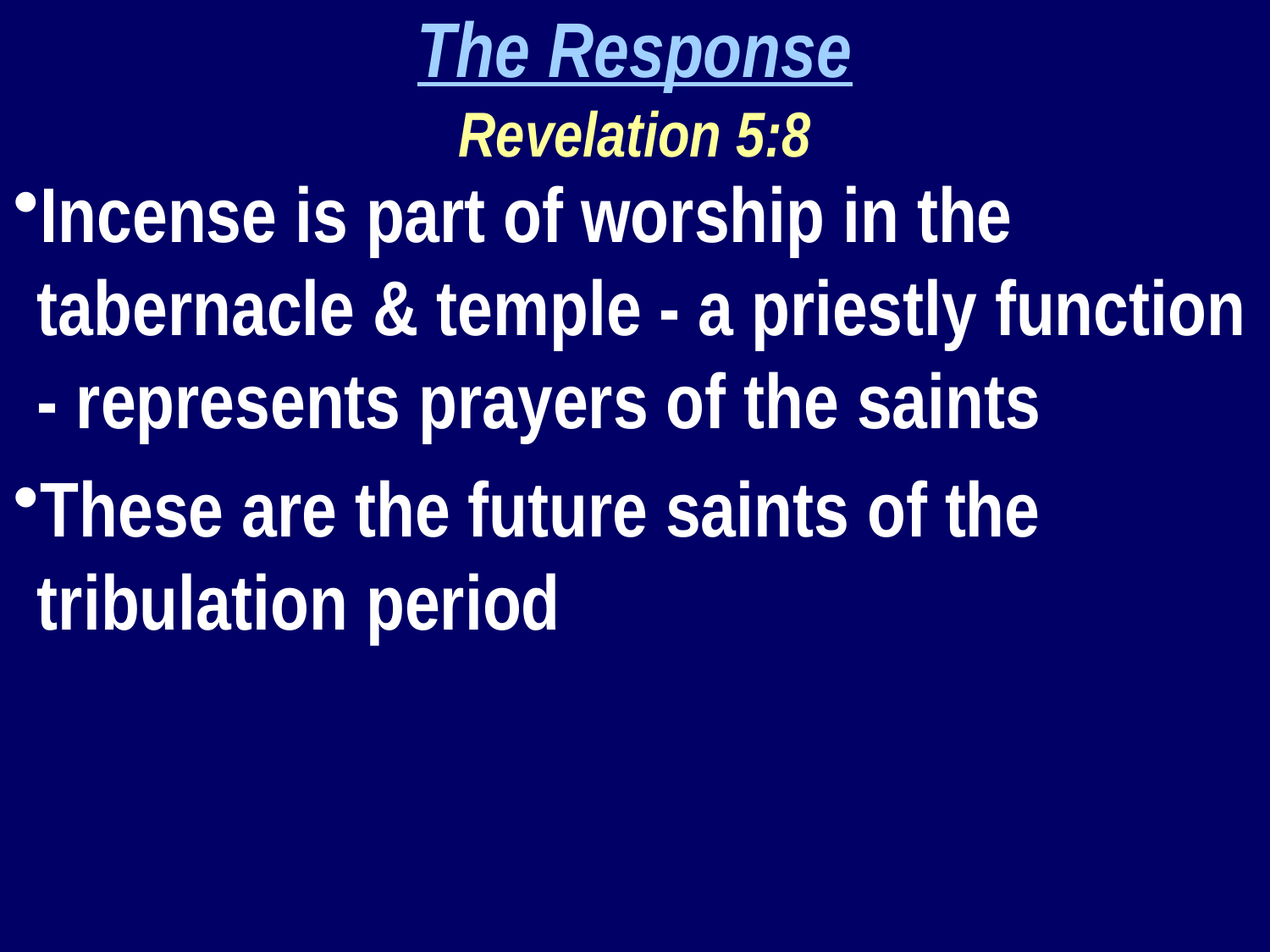

The Response
Revelation 5:8
Incense is part of worship in the tabernacle & temple - a priestly function - represents prayers of the saints
These are the future saints of the tribulation period